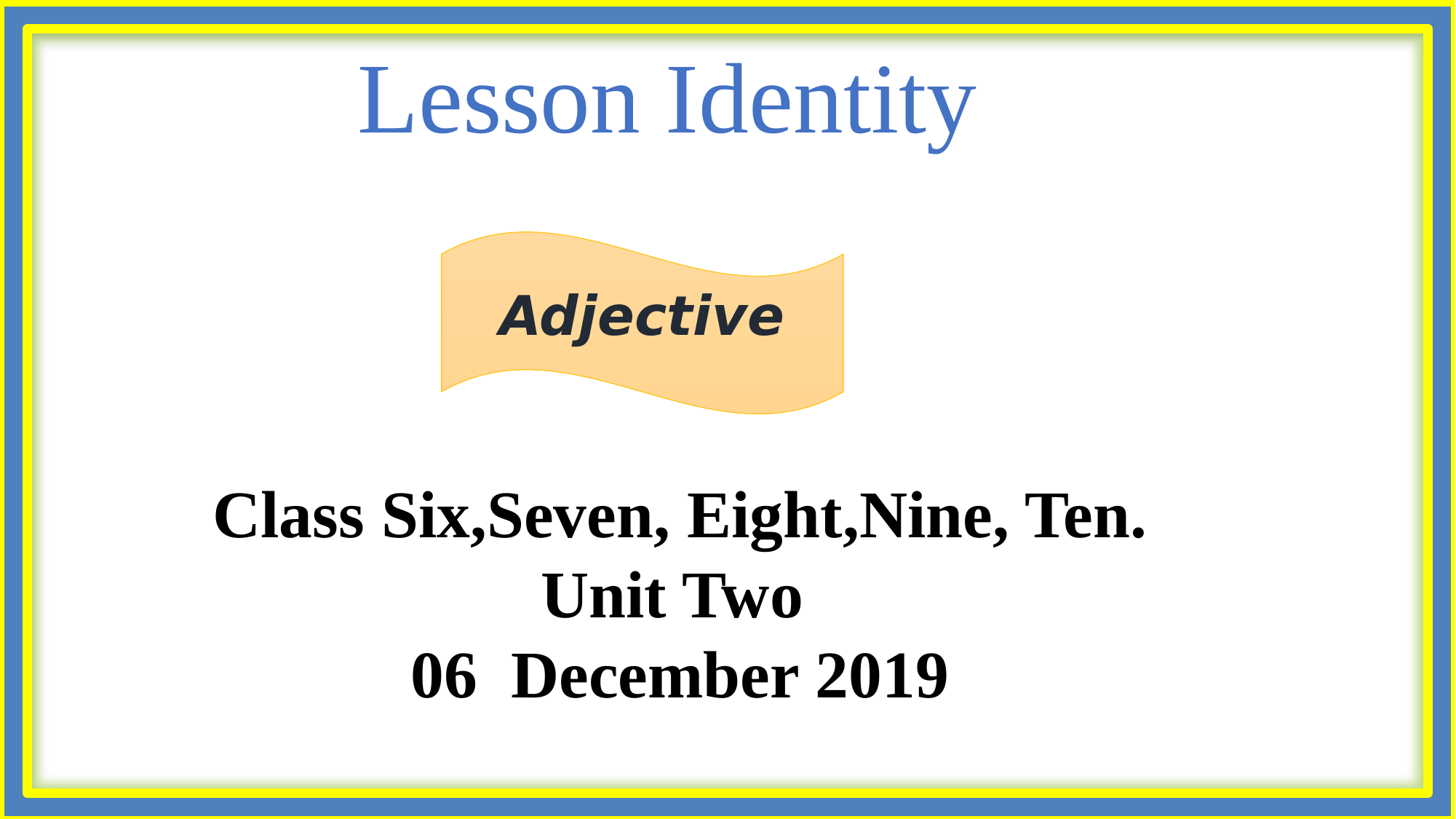

# Lesson Identity

Adjective
Class Six,Seven, Eight,Nine, Ten.
Unit Two
06  December 2019